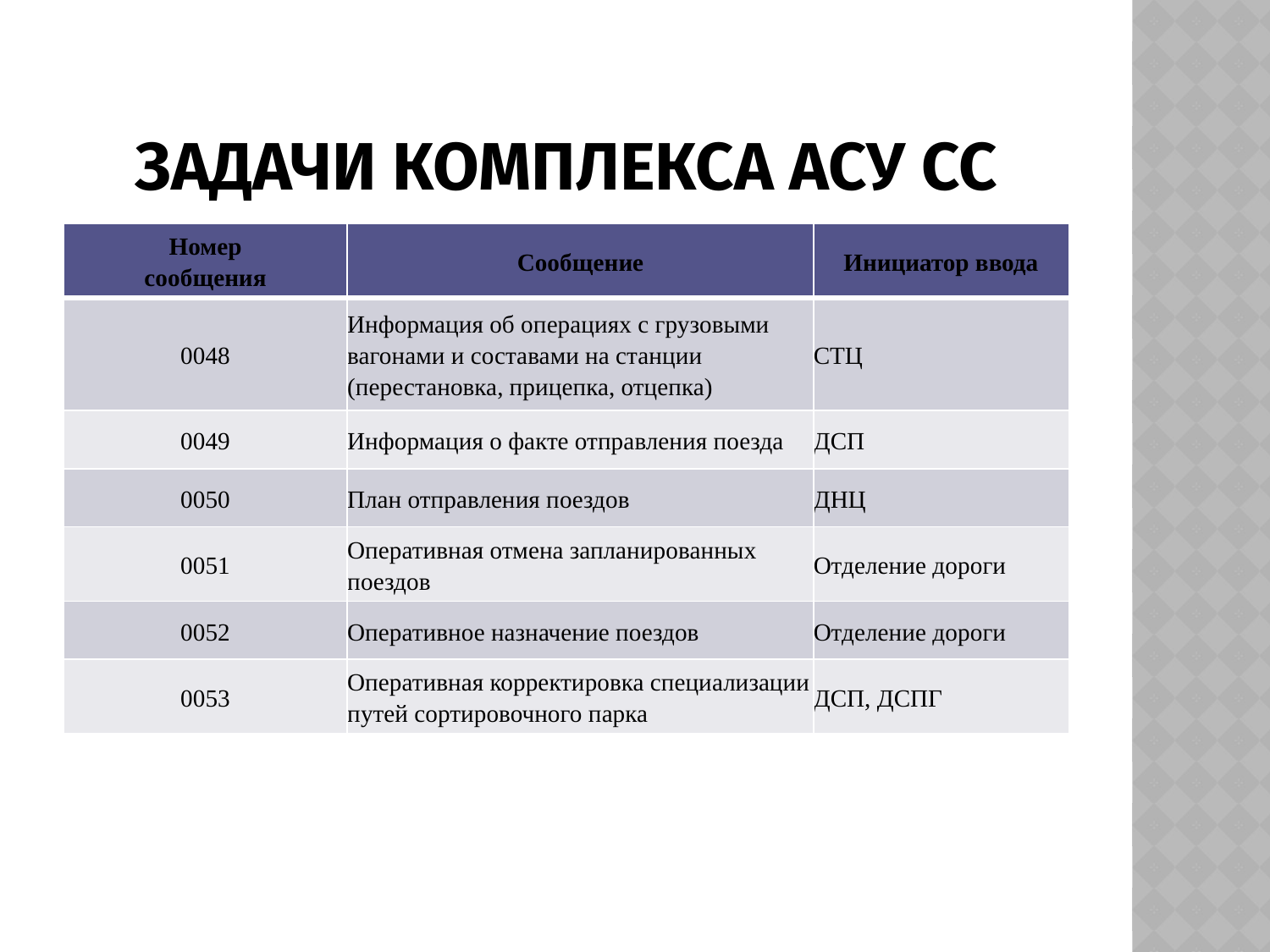

# Задачи комплекса АСУ СС
| Номер сообщения | Сообщение | Инициатор ввода |
| --- | --- | --- |
| 0048 | Информация об операциях с грузовыми вагонами и составами на станции (перестановка, прицепка, отцепка) | СТЦ |
| 0049 | Информация о факте отправления поезда | ДСП |
| 0050 | План отправления поездов | ДНЦ |
| 0051 | Оперативная отмена запланированных поездов | Отделение дороги |
| 0052 | Оперативное назначение поездов | Отделение дороги |
| 0053 | Оперативная корректировка специализации путей сортировочного парка | ДСП, ДСПГ |